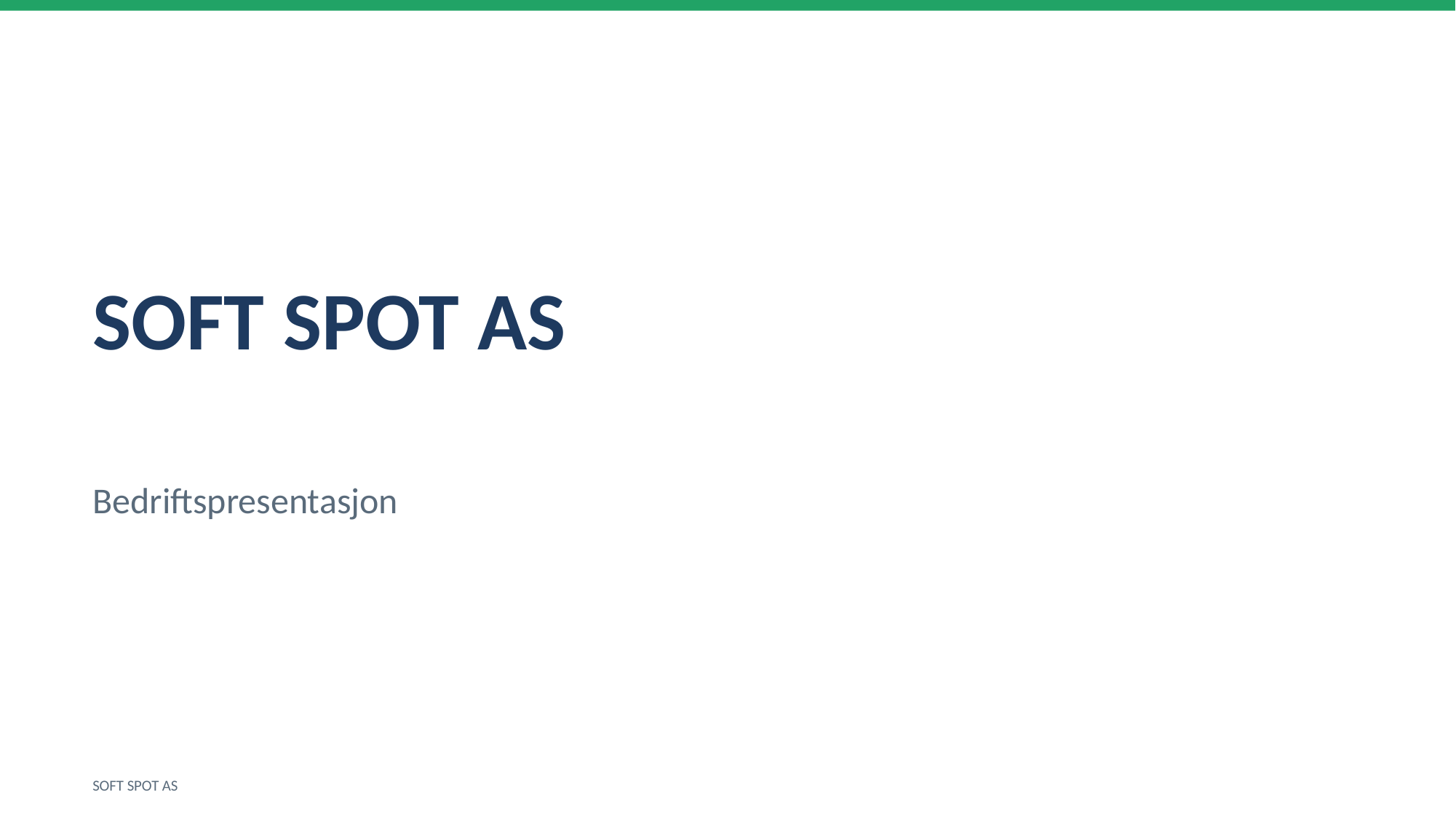

SOFT SPOT AS
Bedriftspresentasjon
SOFT SPOT AS